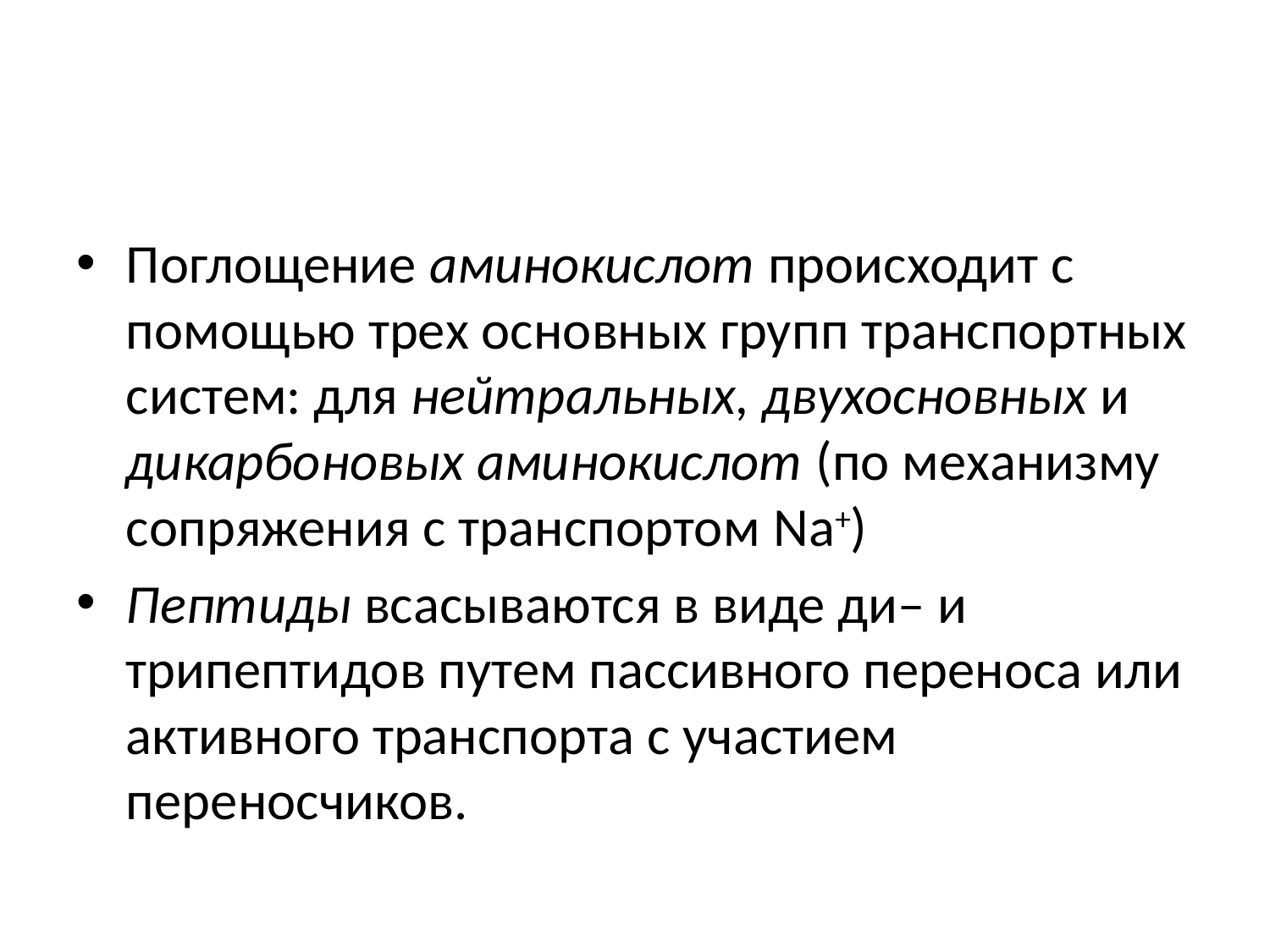

#
Поглощение аминокислот происходит с помощью трех основных групп транспортных систем: для нейтральных, двухосновных и дикарбоновых аминокислот (по механизму сопряжения с транспортом Na+)
Пептиды всасываются в виде ди– и трипептидов путем пассивного переноса или активного транспорта с участием переносчиков.